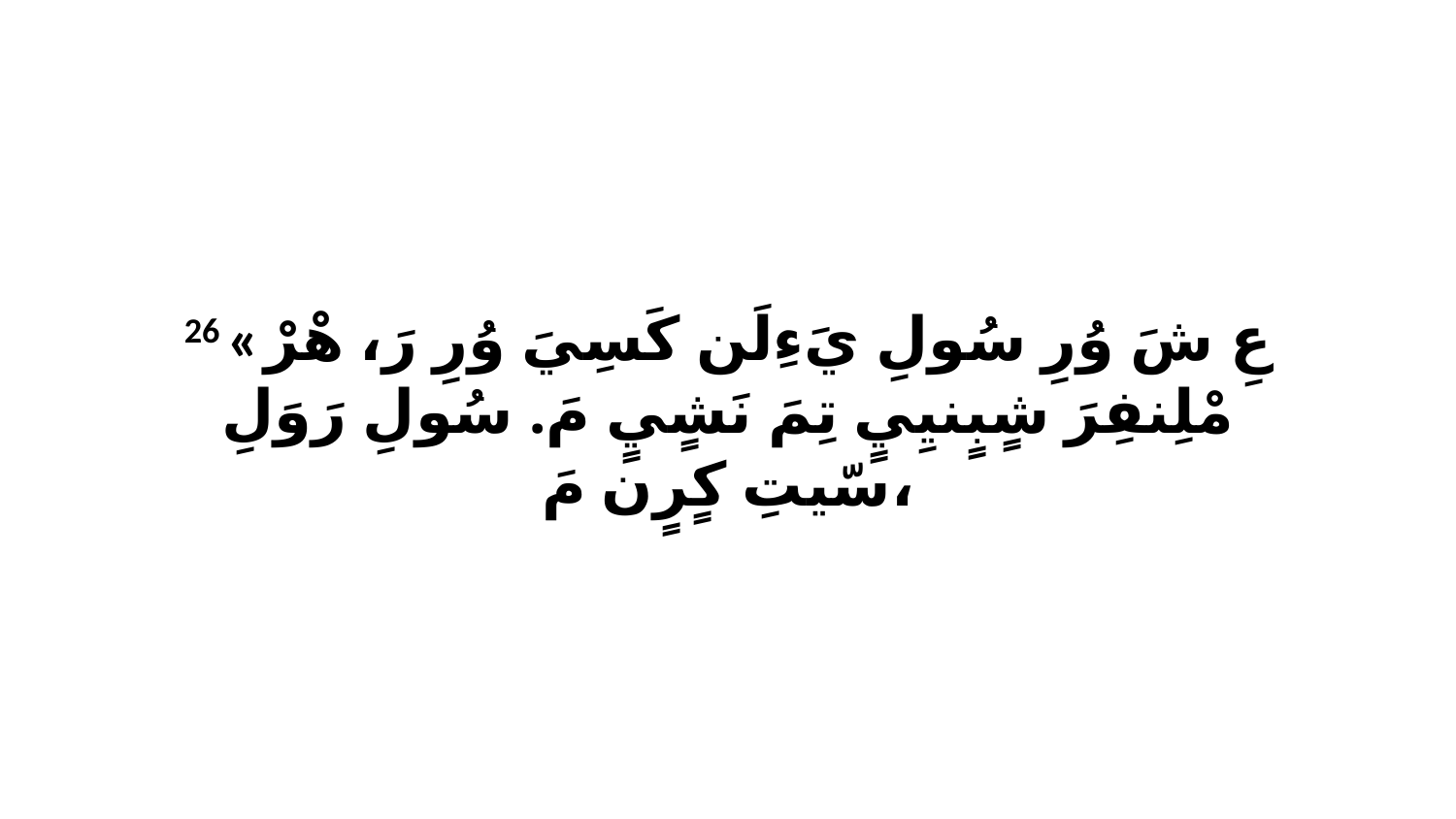

26 «عِ شَ وُرِ سُولِ يَءِلَن كَسِيَ وُرِ رَ، هْرْ مْلِنفِرَ شٍبٍنيِيٍ تِمَ نَشٍيٍ مَ. سُولِ رَوَلِ سّيتِ كٍرٍن مَ،